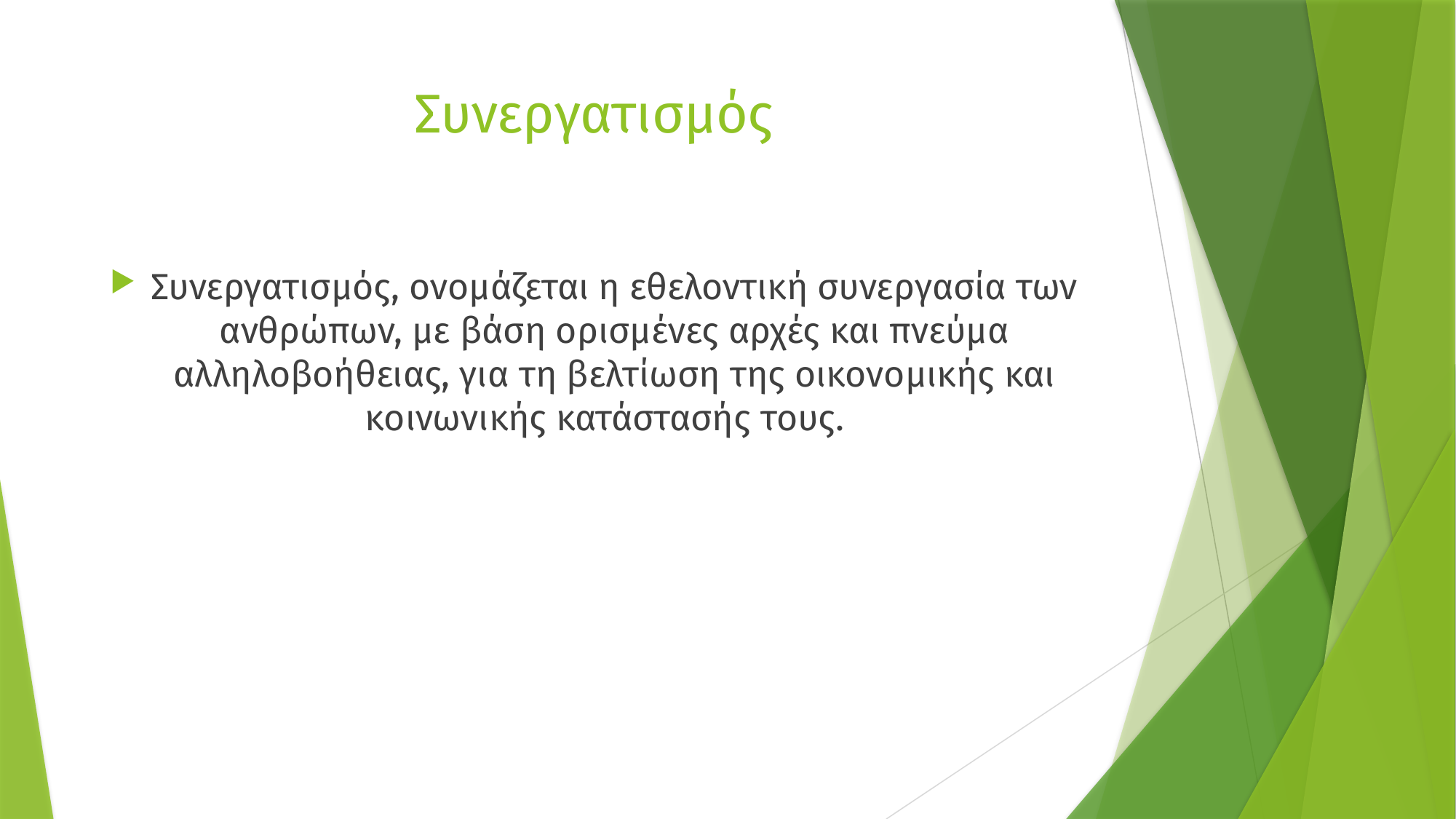

# Συνεργατισμός
Συνεργατισμός, ονομάζεται η εθελοντική συνεργασία των ανθρώπων, με βάση ορισμένες αρχές και πνεύμα αλληλοβοήθειας, για τη βελτίωση της οικονομικής και κοινωνικής κατάστασής τους.